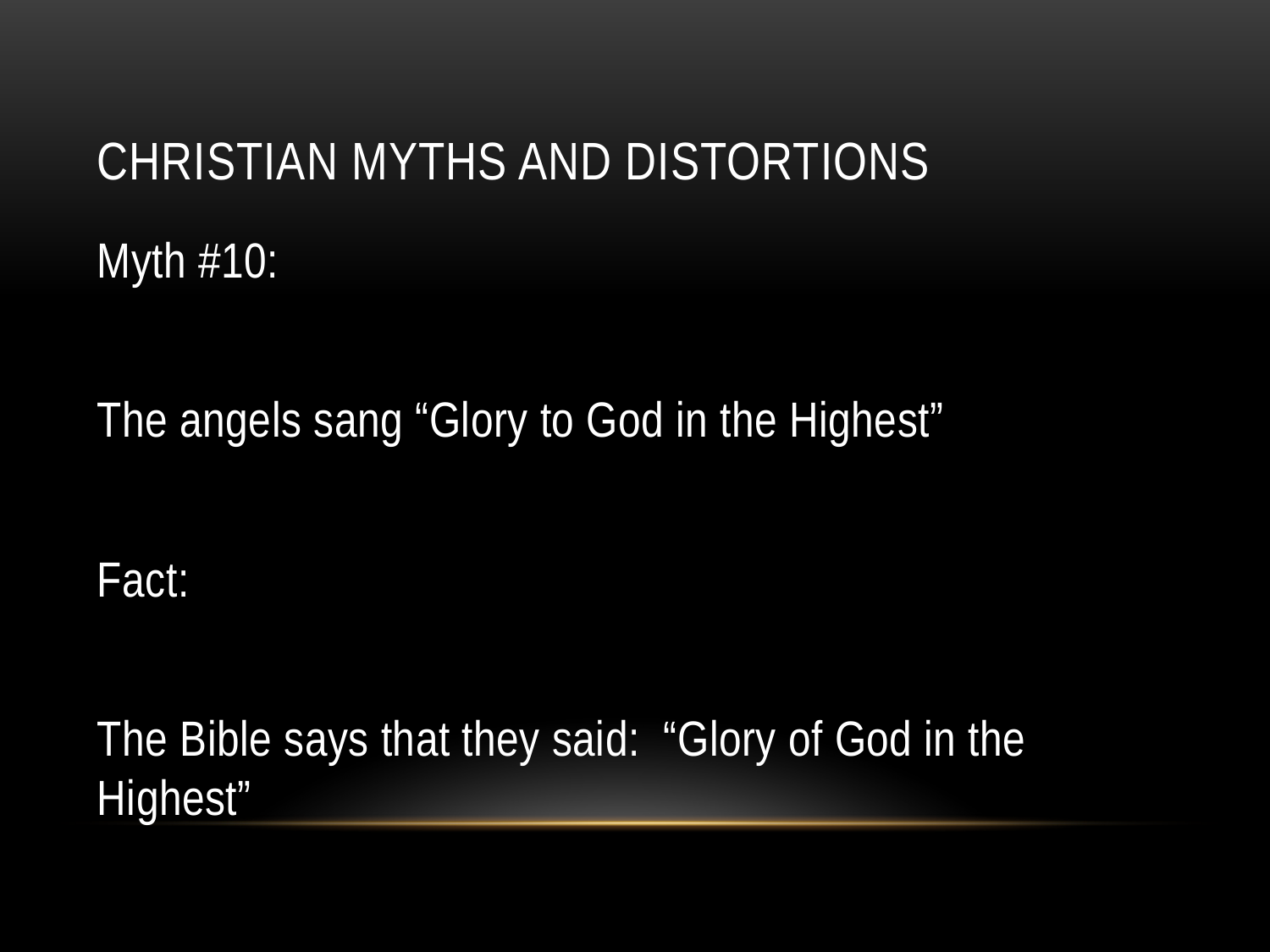

# Christian myths and distortions
Myth #10:

The angels sang “Glory to God in the Highest”

Fact:

The Bible says that they said:  “Glory of God in the Highest”